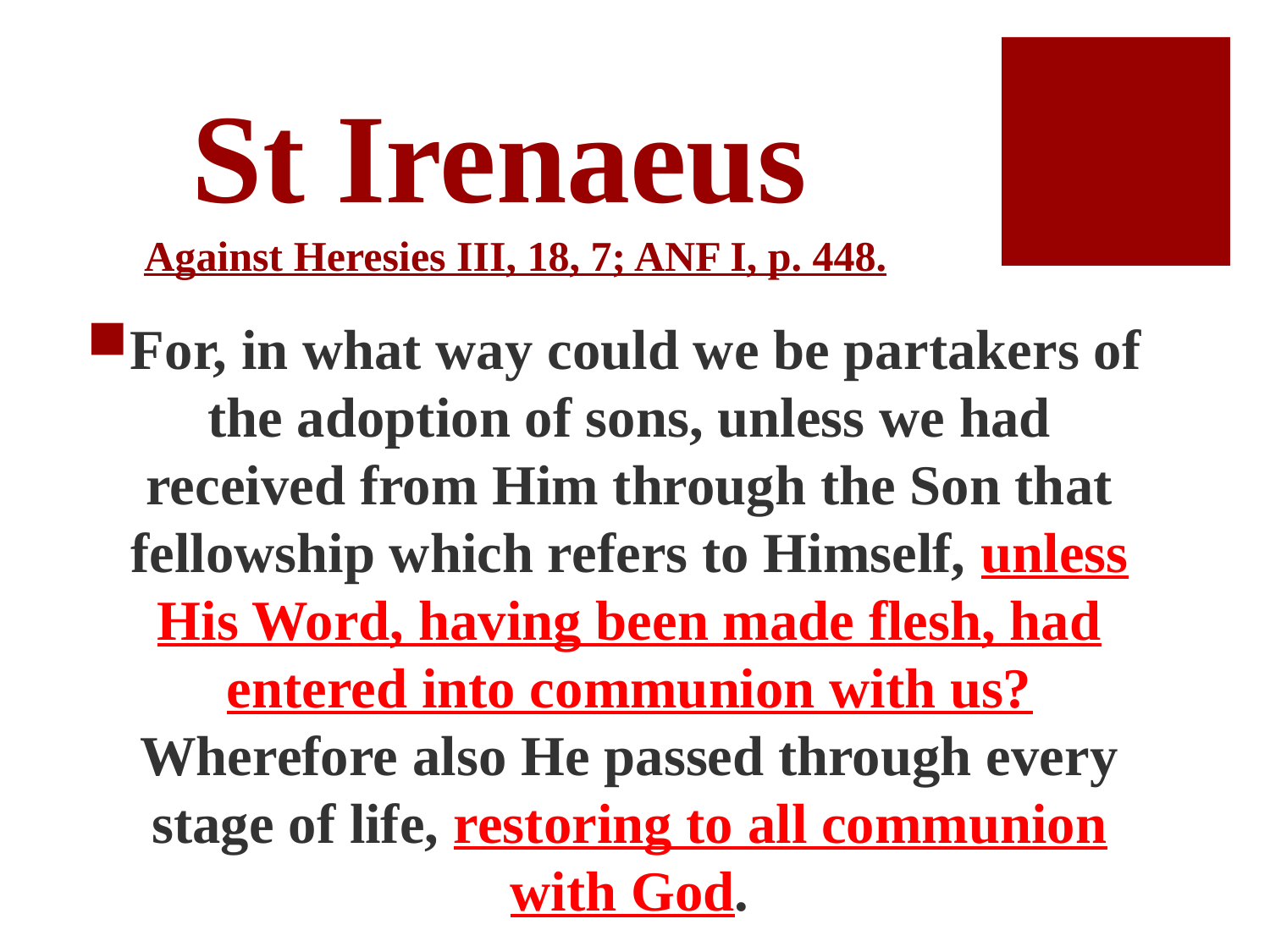

# St Irenaeus Against Heresies III, 18, 7; ANF I, p. 448.
For, in what way could we be partakers of the adoption of sons, unless we had received from Him through the Son that fellowship which refers to Himself, unless His Word, having been made flesh, had entered into communion with us? Wherefore also He passed through every stage of life, restoring to all communion with God.